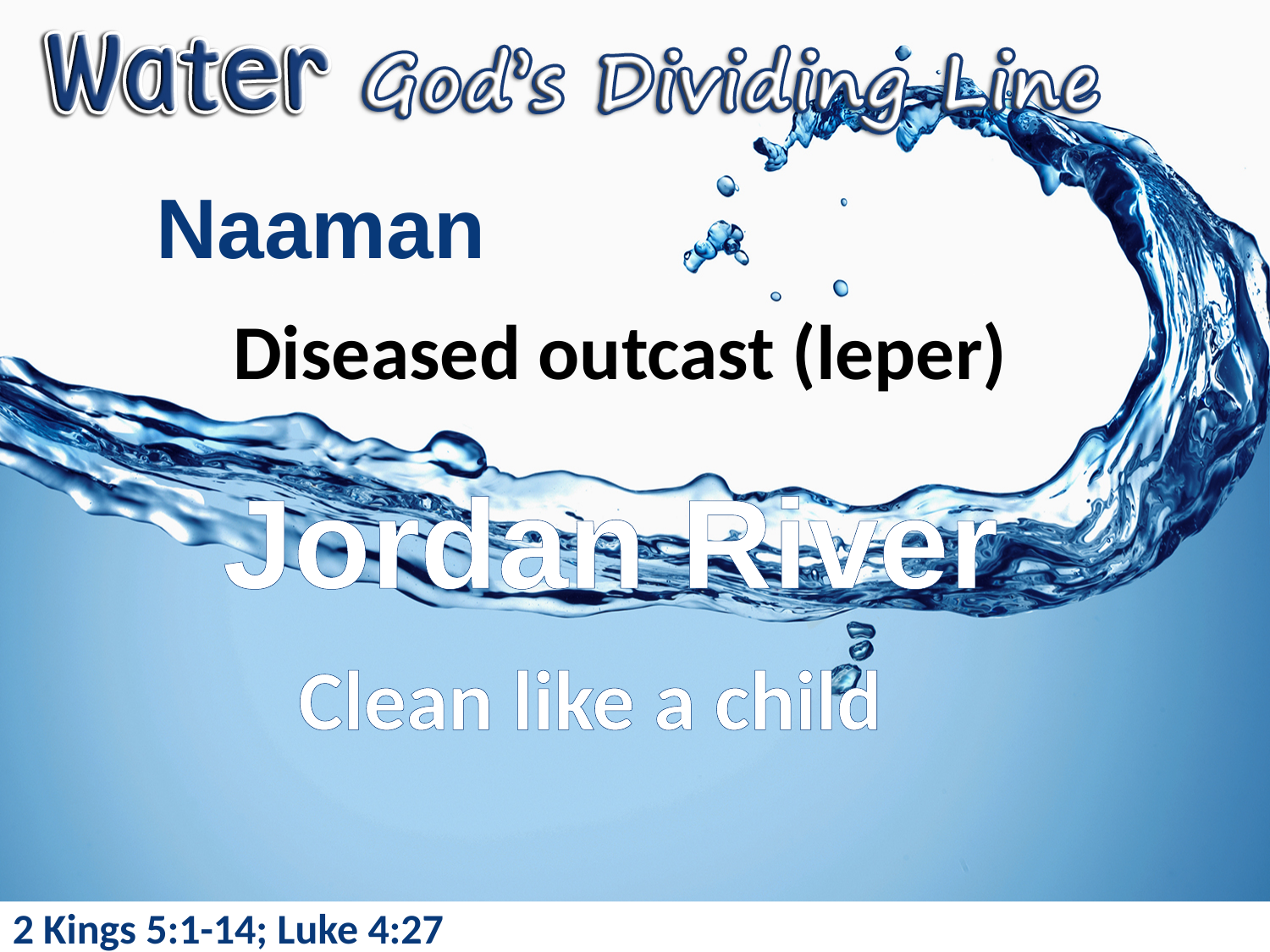

# Naaman
Diseased outcast (leper)
Jordan River
Clean like a child
2 Kings 5:1-14; Luke 4:27